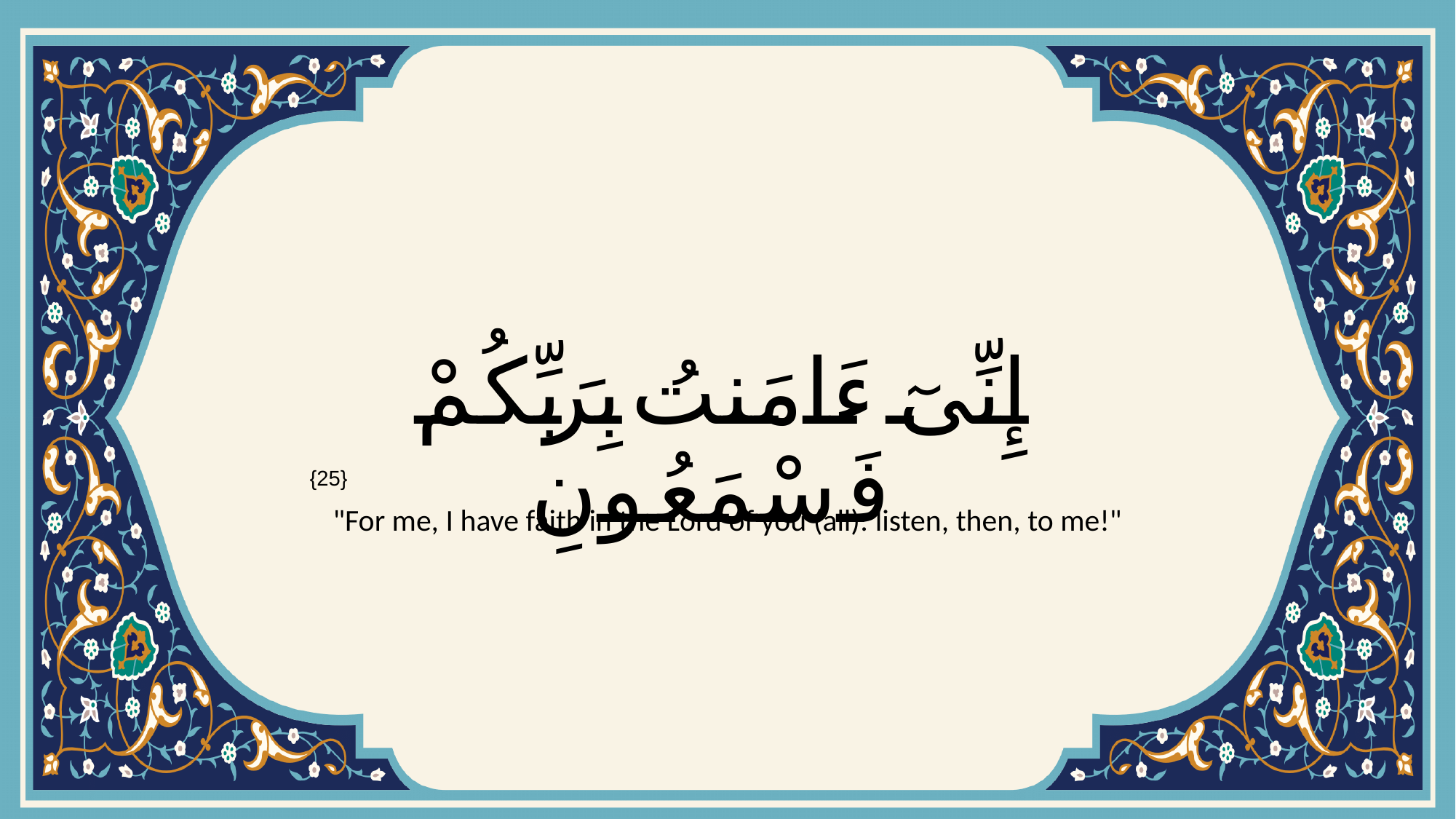

# إِنِّىٓ ءَامَنتُ بِرَبِّكُمْ فَٱسْمَعُونِ
{25}
"For me, I have faith in the Lord of you (all): listen, then, to me!"